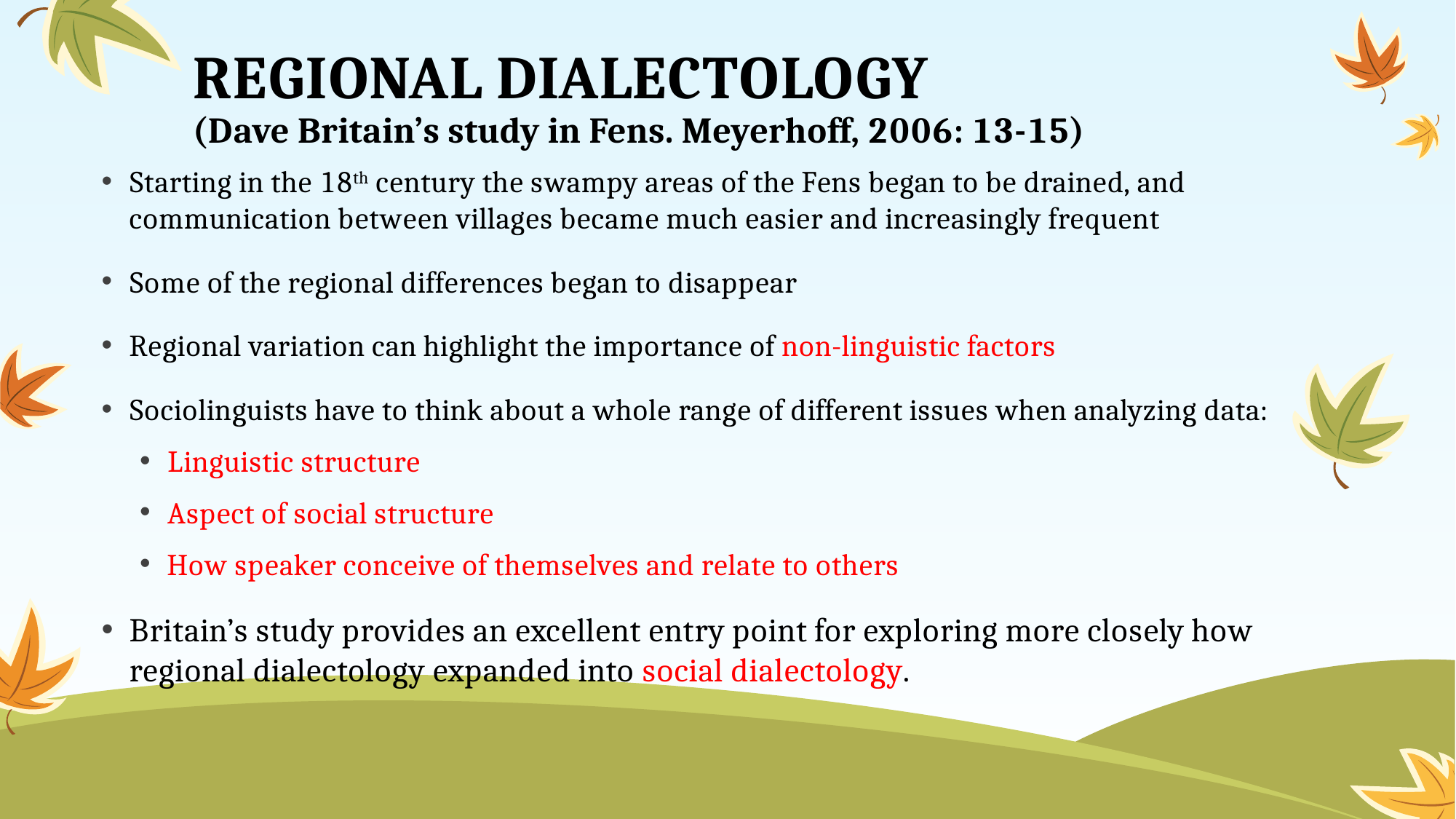

# REGIONAL DIALECTOLOGY (Dave Britain’s study in Fens. Meyerhoff, 2006: 13-15)
Starting in the 18th century the swampy areas of the Fens began to be drained, and communication between villages became much easier and increasingly frequent
Some of the regional differences began to disappear
Regional variation can highlight the importance of non-linguistic factors
Sociolinguists have to think about a whole range of different issues when analyzing data:
Linguistic structure
Aspect of social structure
How speaker conceive of themselves and relate to others
Britain’s study provides an excellent entry point for exploring more closely how regional dialectology expanded into social dialectology.